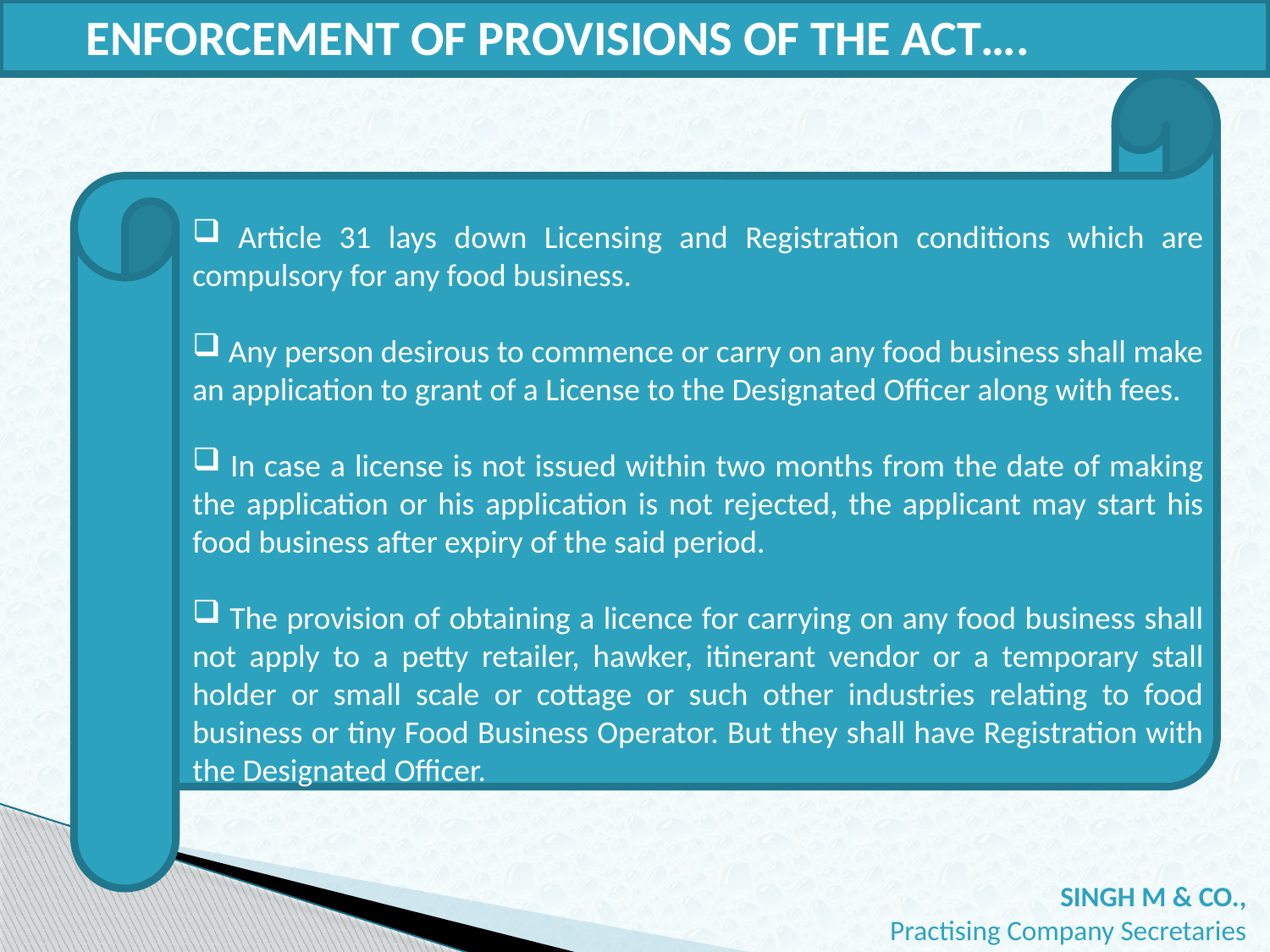

ENFORCEMENT OF PROVISIONS OF THE ACT….

 Article 31 lays down Licensing and Registration conditions which are compulsory for any food business.

 Any person desirous to commence or carry on any food business shall make an application to grant of a License to the Designated Officer along with fees.

 In case a license is not issued within two months from the date of making the application or his application is not rejected, the applicant may start his food business after expiry of the said period.

 The provision of obtaining a licence for carrying on any food business shall not apply to a petty retailer, hawker, itinerant vendor or a temporary stall holder or small scale or cottage or such other industries relating to food business or tiny Food Business Operator. But they shall have Registration with the Designated Officer.
 SINGH M & CO.,
Practising Company Secretaries